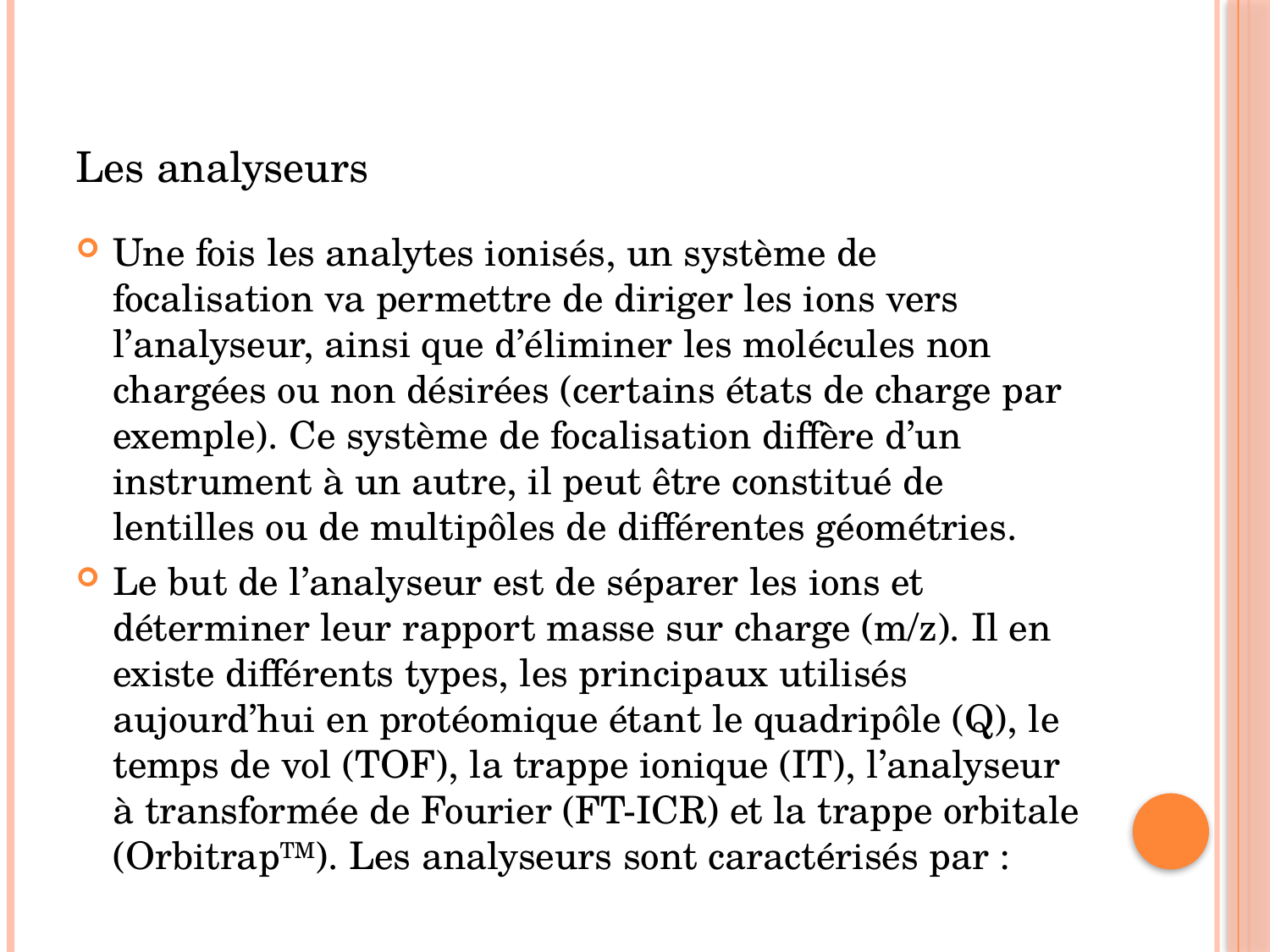

# Les analyseurs
Une fois les analytes ionisés, un système de focalisation va permettre de diriger les ions vers l’analyseur, ainsi que d’éliminer les molécules non chargées ou non désirées (certains états de charge par exemple). Ce système de focalisation diffère d’un instrument à un autre, il peut être constitué de lentilles ou de multipôles de différentes géométries.
Le but de l’analyseur est de séparer les ions et déterminer leur rapport masse sur charge (m/z). Il en existe différents types, les principaux utilisés aujourd’hui en protéomique étant le quadripôle (Q), le temps de vol (TOF), la trappe ionique (IT), l’analyseur à transformée de Fourier (FT-ICR) et la trappe orbitale (OrbitrapTM). Les analyseurs sont caractérisés par :